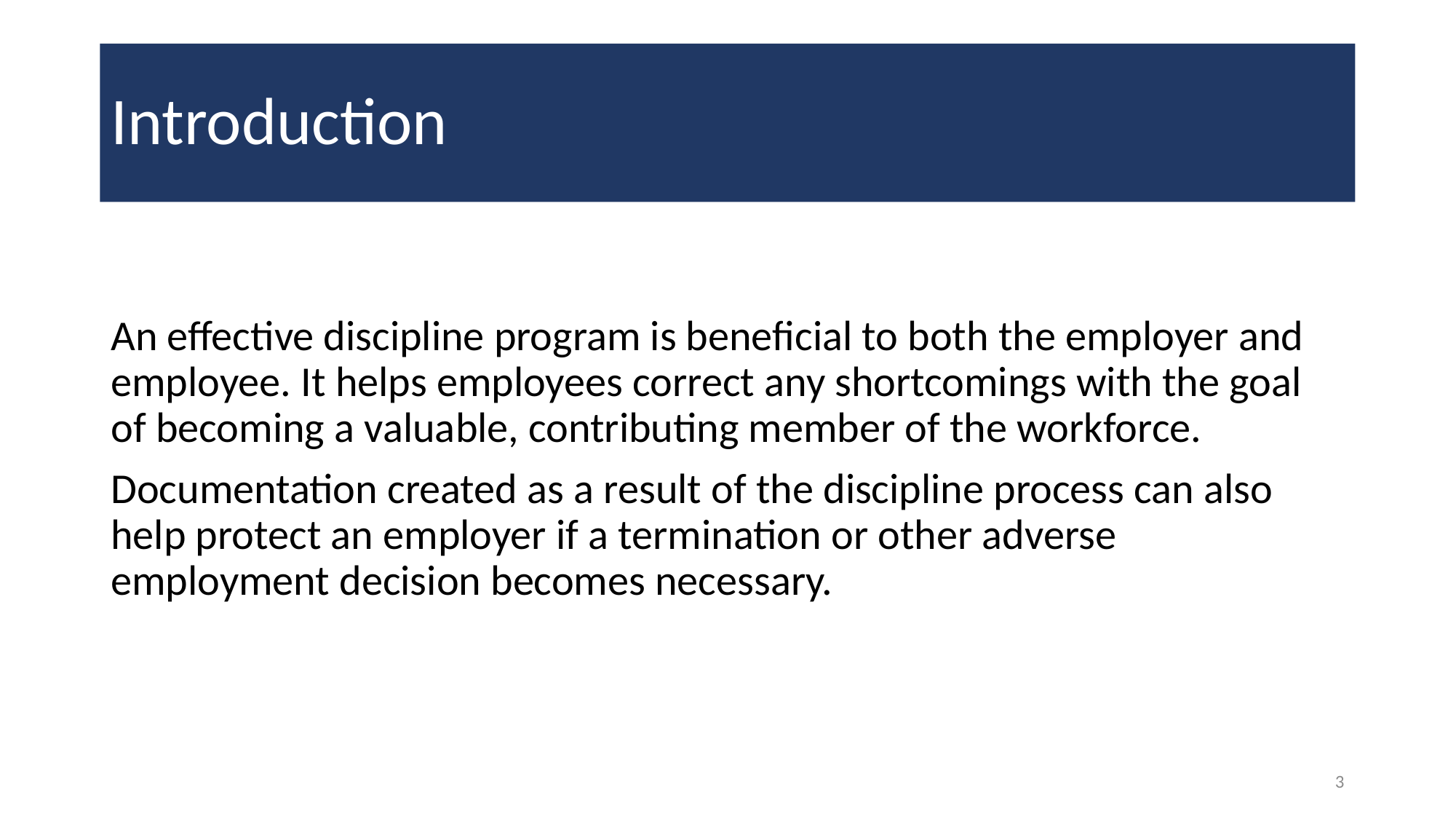

# Introduction
An effective discipline program is beneficial to both the employer and employee. It helps employees correct any shortcomings with the goal of becoming a valuable, contributing member of the workforce.
Documentation created as a result of the discipline process can also help protect an employer if a termination or other adverse employment decision becomes necessary.
3